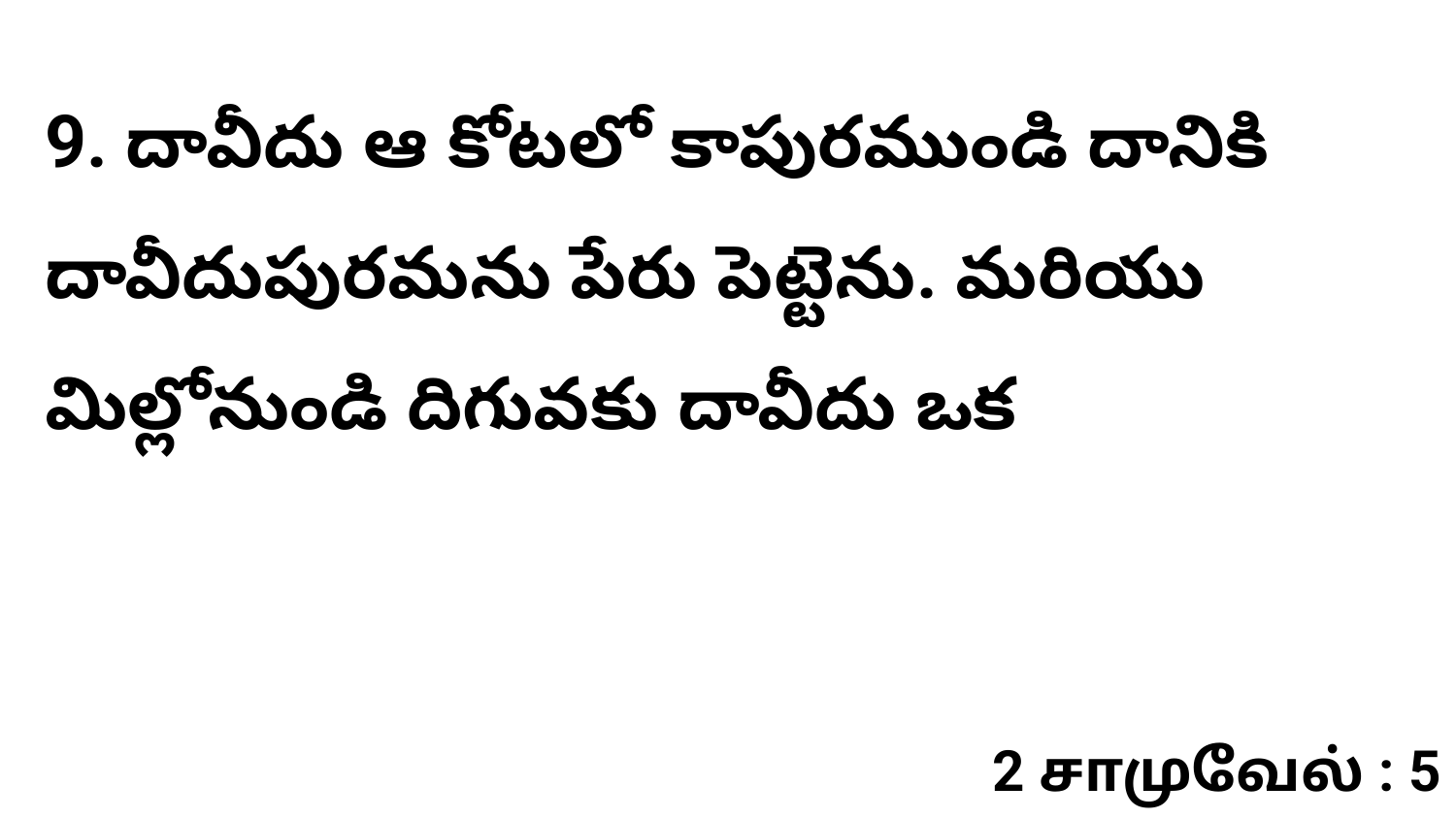

9. దావీదు ఆ కోటలో కాపురముండి దానికి దావీదుపురమను పేరు పెట్టెను. మరియు మిల్లోనుండి దిగువకు దావీదు ఒక
2 சாமுவேல் : 5